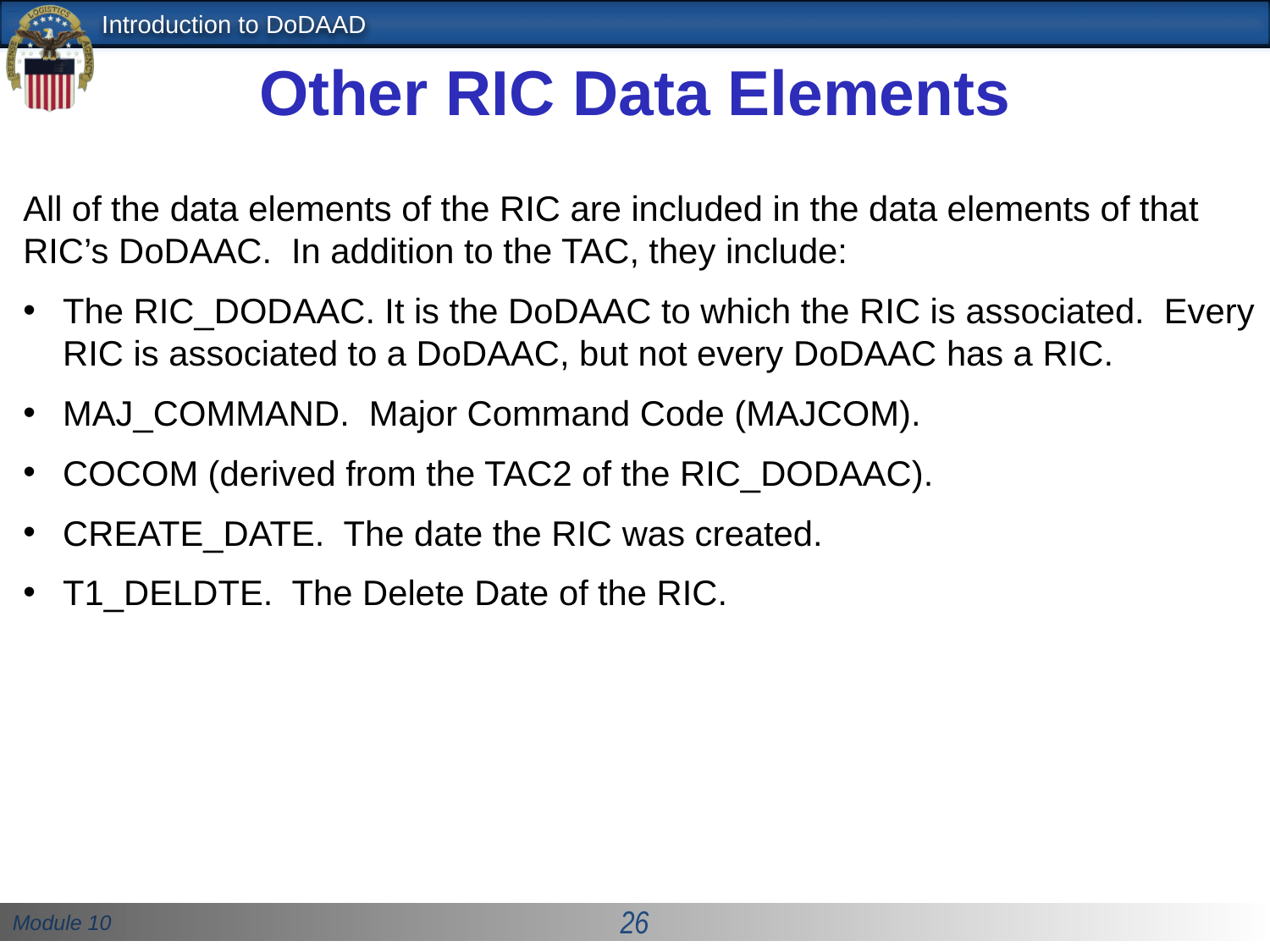

# Other RIC Data Elements
All of the data elements of the RIC are included in the data elements of that RIC’s DoDAAC.  In addition to the TAC, they include:
The RIC_DODAAC. It is the DoDAAC to which the RIC is associated.  Every RIC is associated to a DoDAAC, but not every DoDAAC has a RIC.
MAJ_COMMAND.  Major Command Code (MAJCOM).
COCOM (derived from the TAC2 of the RIC_DODAAC).
CREATE_DATE.  The date the RIC was created.
T1_DELDTE.  The Delete Date of the RIC.